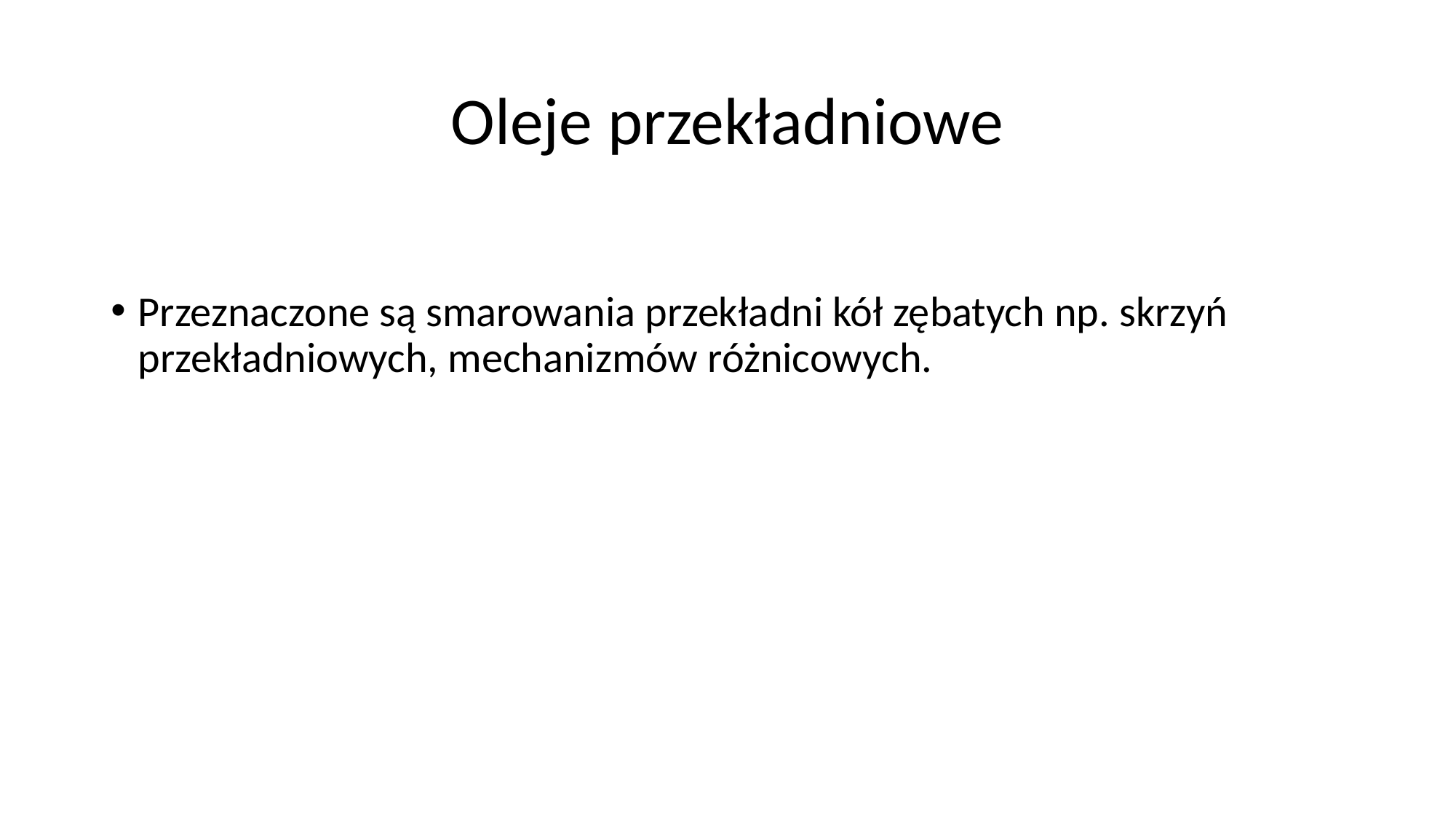

# Oleje przekładniowe

Przeznaczone są smarowania przekładni kół zębatych np. skrzyń przekładniowych, mechanizmów różnicowych.